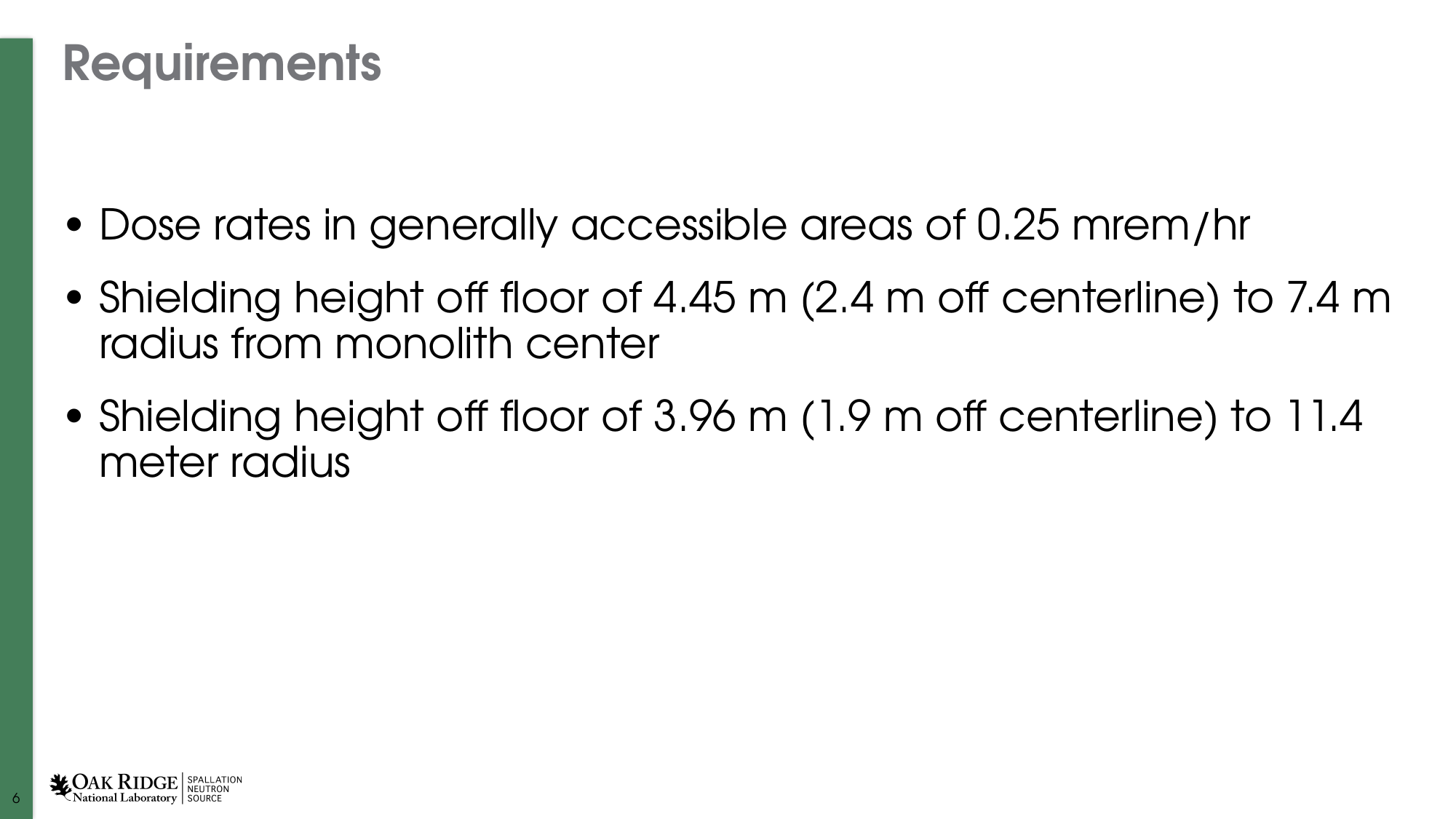

# Requirements
Dose rates in generally accessible areas of 0.25 mrem/hr
Shielding height off floor of 4.45 m (2.4 m off centerline) to 7.4 m radius from monolith center
Shielding height off floor of 3.96 m (1.9 m off centerline) to 11.4 meter radius